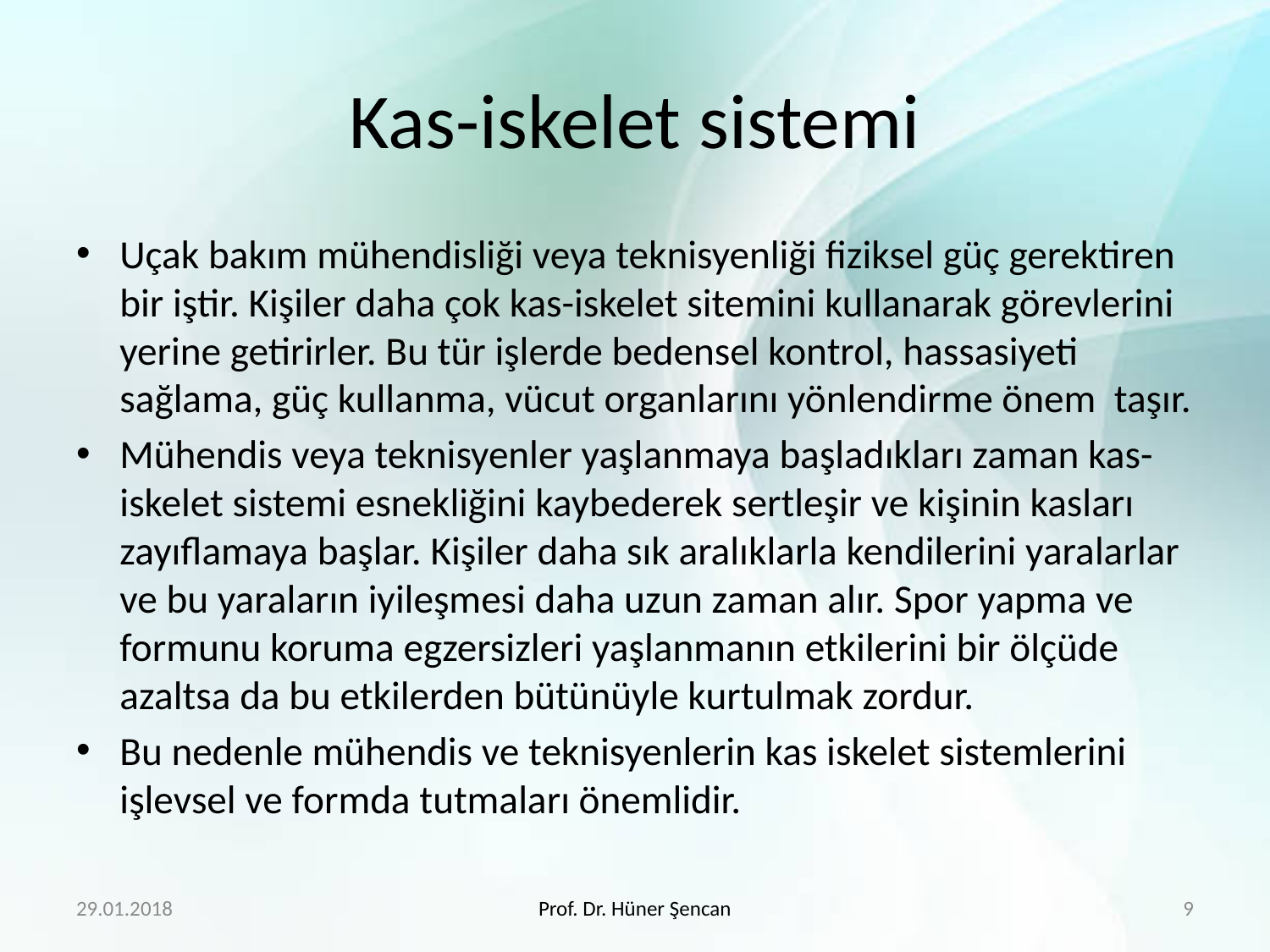

# Kas-iskelet sistemi
Uçak bakım mühendisliği veya teknisyenliği fiziksel güç gerektiren bir iştir. Kişiler daha çok kas-iskelet sitemini kullanarak görevlerini yerine getirirler. Bu tür işlerde bedensel kontrol, hassasiyeti sağlama, güç kullanma, vücut organlarını yönlendirme önem  taşır.
Mühendis veya teknisyenler yaşlanmaya başladıkları zaman kas-iskelet sistemi esnekliğini kaybederek sertleşir ve kişinin kasları zayıflamaya başlar. Kişiler daha sık aralıklarla kendilerini yaralarlar ve bu yaraların iyileşmesi daha uzun zaman alır. Spor yapma ve formunu koruma egzersizleri yaşlanmanın etkilerini bir ölçüde azaltsa da bu etkilerden bütünüyle kurtulmak zordur.
Bu nedenle mühendis ve teknisyenlerin kas iskelet sistemlerini işlevsel ve formda tutmaları önemlidir.
29.01.2018
Prof. Dr. Hüner Şencan
9